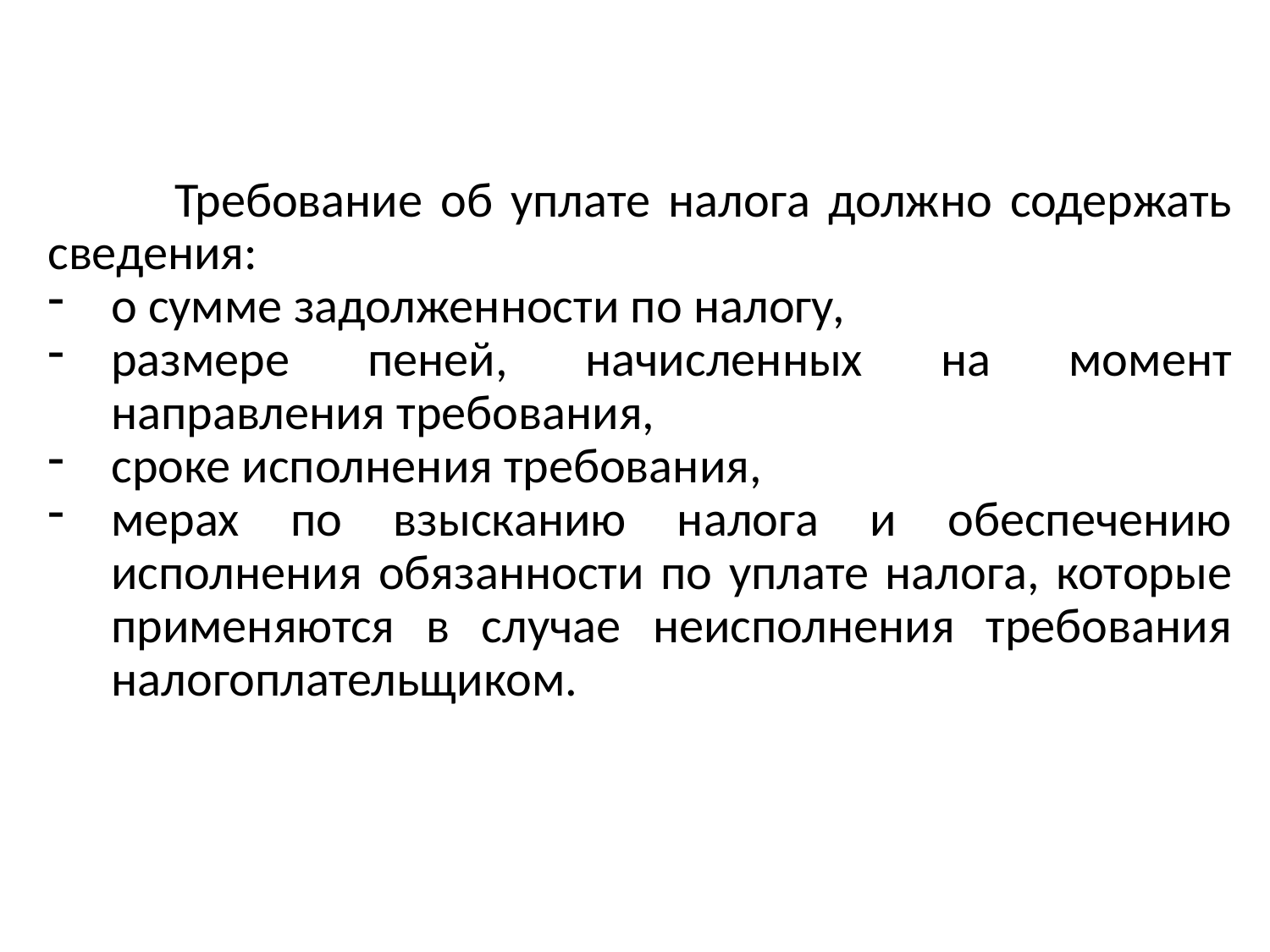

Требование об уплате налога должно содержать сведения:
о сумме задолженности по налогу,
размере пеней, начисленных на момент направления требования,
сроке исполнения требования,
мерах по взысканию налога и обеспечению исполнения обязанности по уплате налога, которые применяются в случае неисполнения требования налогоплательщиком.